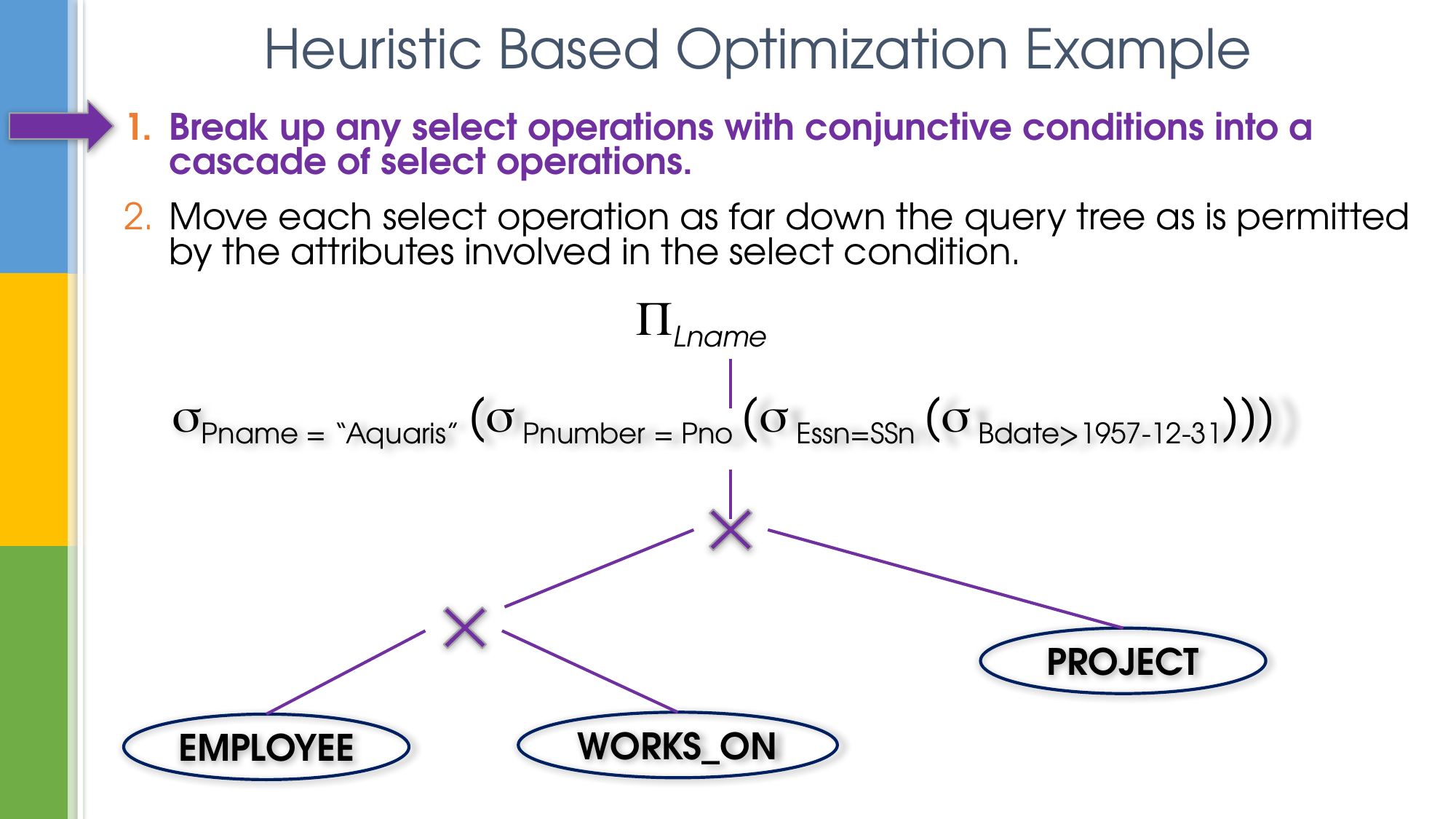

# Heuristic Based Optimization Example

Break up any select operations with conjunctive conditions into a cascade of select operations.
Move each select operation as far down the query tree as is permitted by the attributes involved in the select condition.
ΠLname
σPname = “Aquaris” (σ Pnumber = Pno (σ Essn=SSn (σ Bdate>1957-12-31)))

PROJECT
WORKS_ON
EMPLOYEE